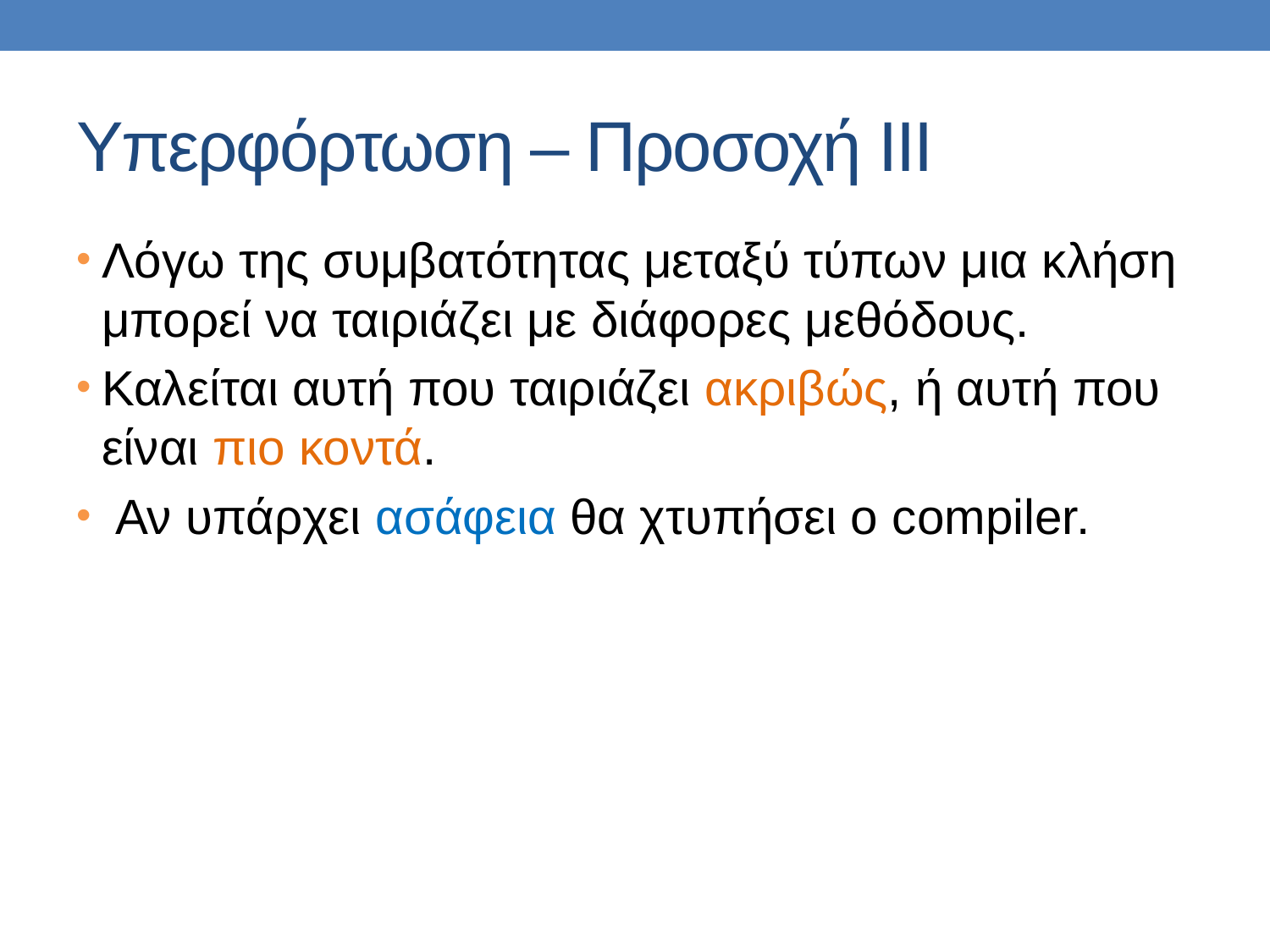

# Υπερφόρτωση – Προσοχή ΙΙΙ
Λόγω της συμβατότητας μεταξύ τύπων μια κλήση μπορεί να ταιριάζει με διάφορες μεθόδους.
Καλείται αυτή που ταιριάζει ακριβώς, ή αυτή που είναι πιο κοντά.
 Αν υπάρχει ασάφεια θα χτυπήσει ο compiler.